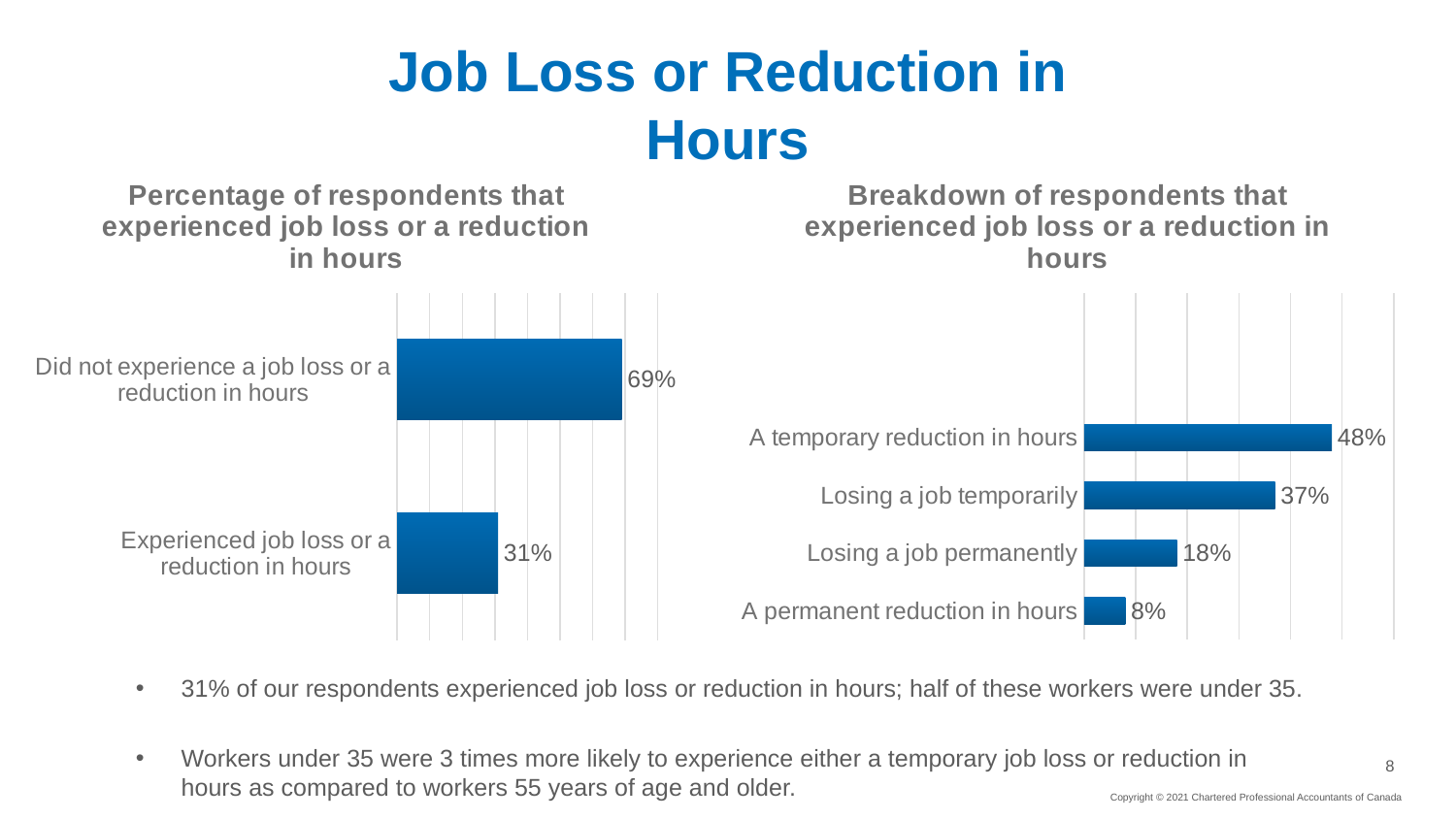

# Job Loss or Reduction in Hours

### Chart: Percentage of respondents that experienced job loss or a reduction in hours

| Category | Number |
|---|---|
| Experienced job loss or a reduction in hours | 0.31 |
| Did not experience a job loss or a reduction in hours | 0.69 |

### Chart: Breakdown of respondents that experienced job loss or a reduction in hours

| Category | Number |
|---|---|
| A permanent reduction in hours | 0.08 |
| Losing a job permanently | 0.18 |
| Losing a job temporarily | 0.37 |
| A temporary reduction in hours | 0.48 |
31% of our respondents experienced job loss or reduction in hours; half of these workers were under 35.
Workers under 35 were 3 times more likely to experience either a temporary job loss or reduction in hours as compared to workers 55 years of age and older.
Copyright © 2021 Chartered Professional Accountants of Canada